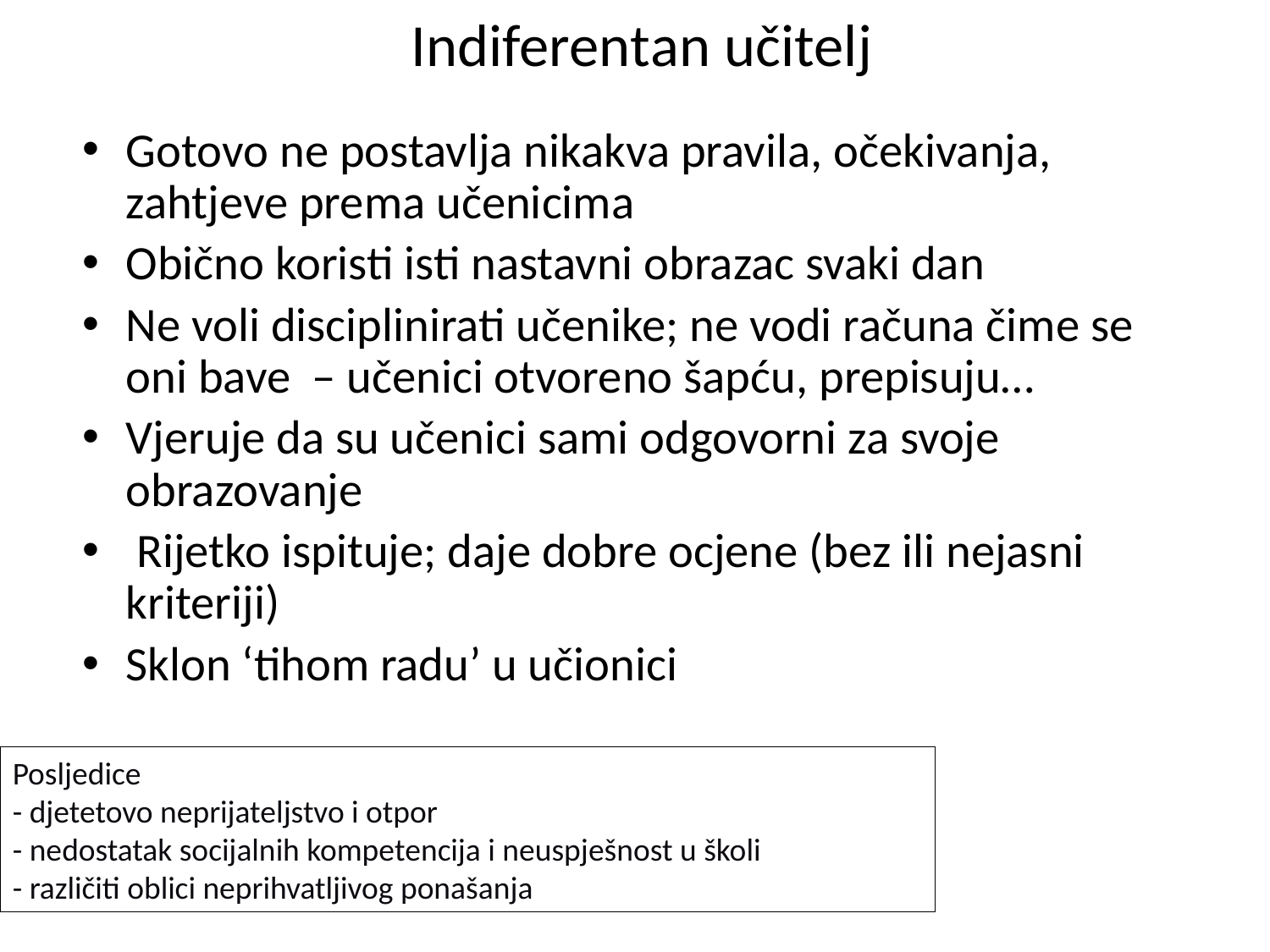

# Indiferentan učitelj
Gotovo ne postavlja nikakva pravila, očekivanja, zahtjeve prema učenicima
Obično koristi isti nastavni obrazac svaki dan
Ne voli disciplinirati učenike; ne vodi računa čime se oni bave  – učenici otvoreno šapću, prepisuju…
Vjeruje da su učenici sami odgovorni za svoje obrazovanje
 Rijetko ispituje; daje dobre ocjene (bez ili nejasni kriteriji)
Sklon ‘tihom radu’ u učionici

Posljedice
- djetetovo neprijateljstvo i otpor
- nedostatak socijalnih kompetencija i neuspješnost u školi
- različiti oblici neprihvatljivog ponašanja